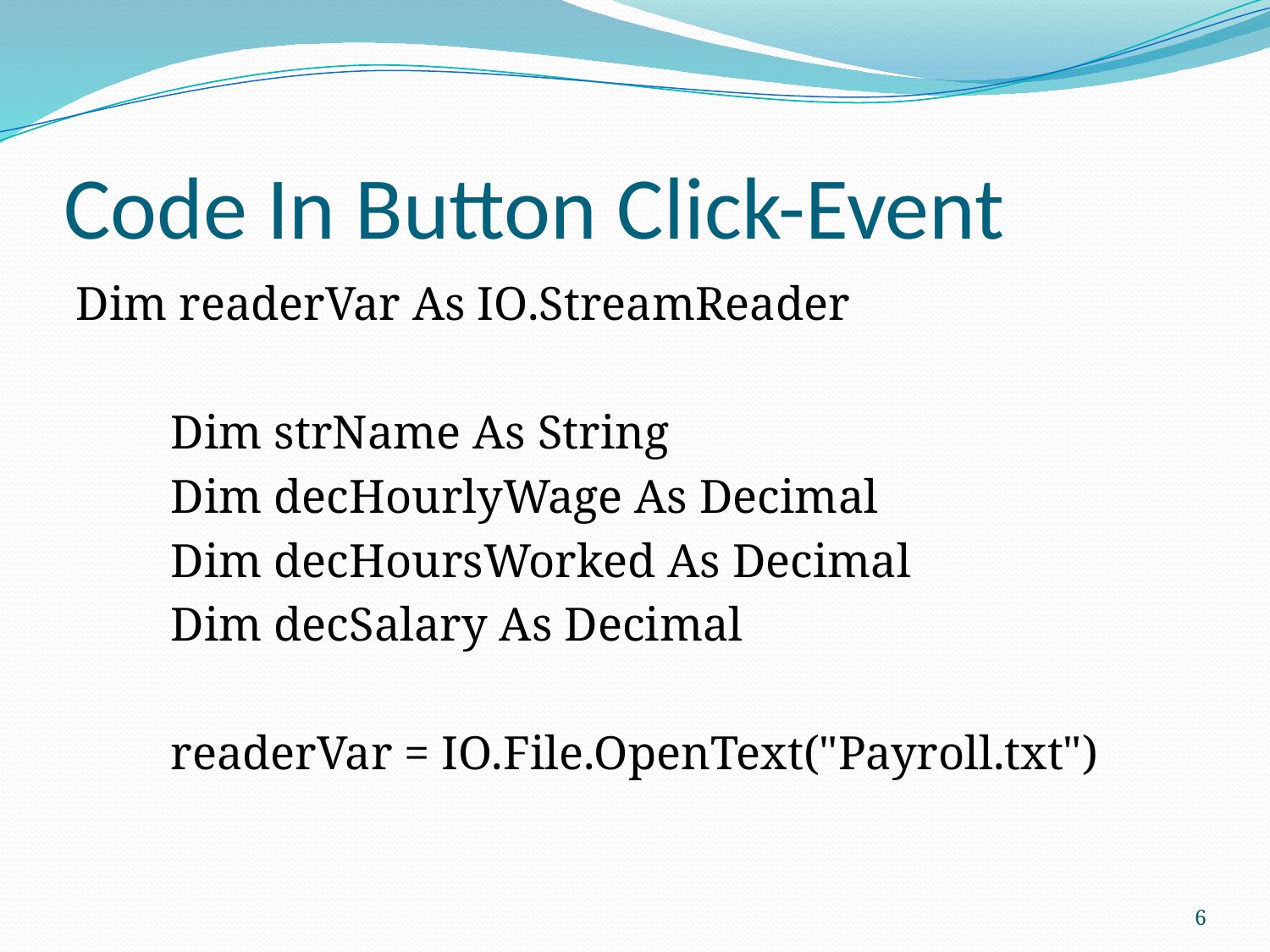

# Code In Button Click-Event
Dim readerVar As IO.StreamReader

        Dim strName As String
        Dim decHourlyWage As Decimal
        Dim decHoursWorked As Decimal
        Dim decSalary As Decimal

        readerVar = IO.File.OpenText("Payroll.txt")

6